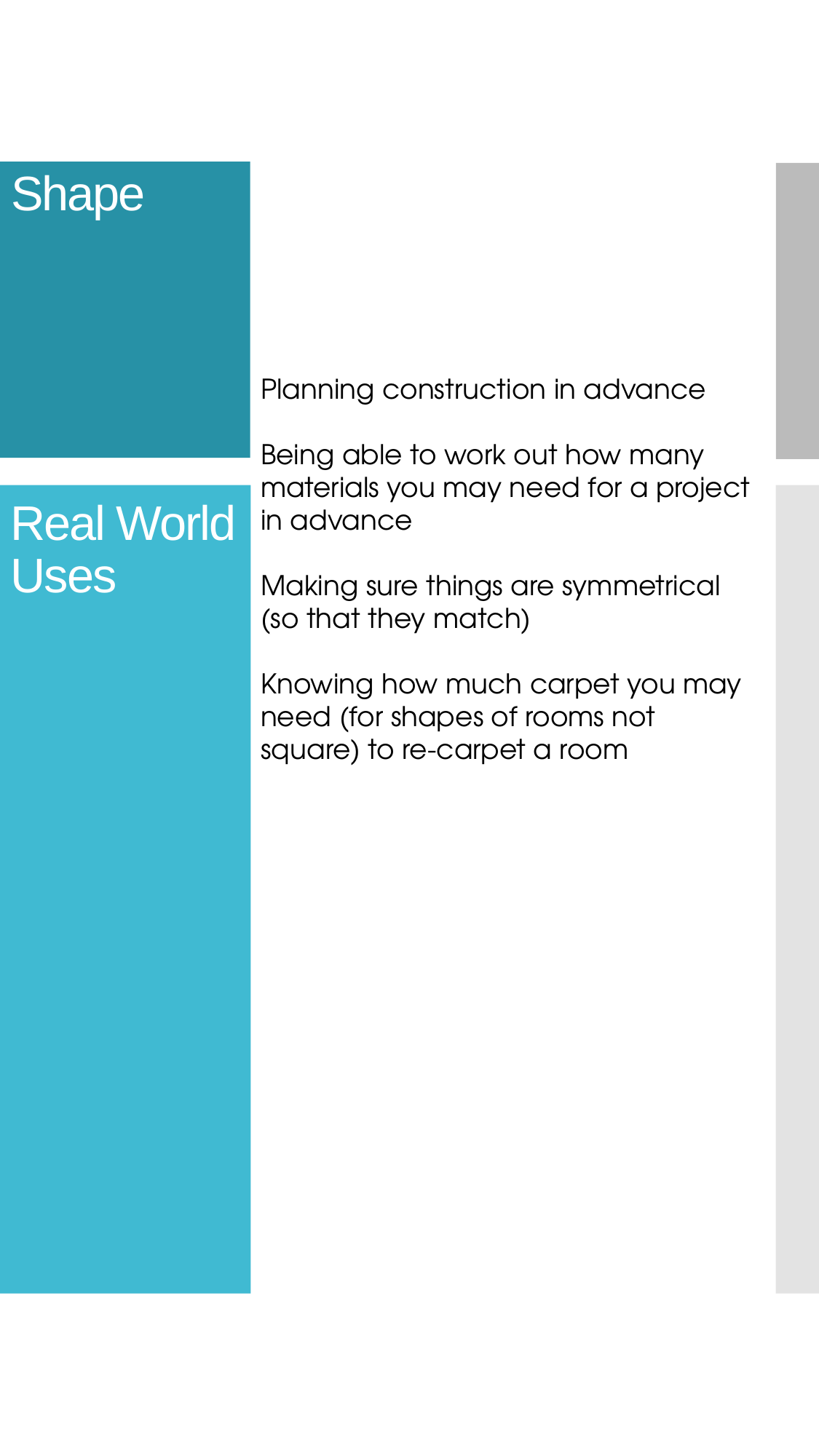

# Shape

Planning construction in advance

Being able to work out how many materials you may need for a project in advance

Making sure things are symmetrical (so that they match)

Knowing how much carpet you may need (for shapes of rooms not square) to re-carpet a room

Real World Uses